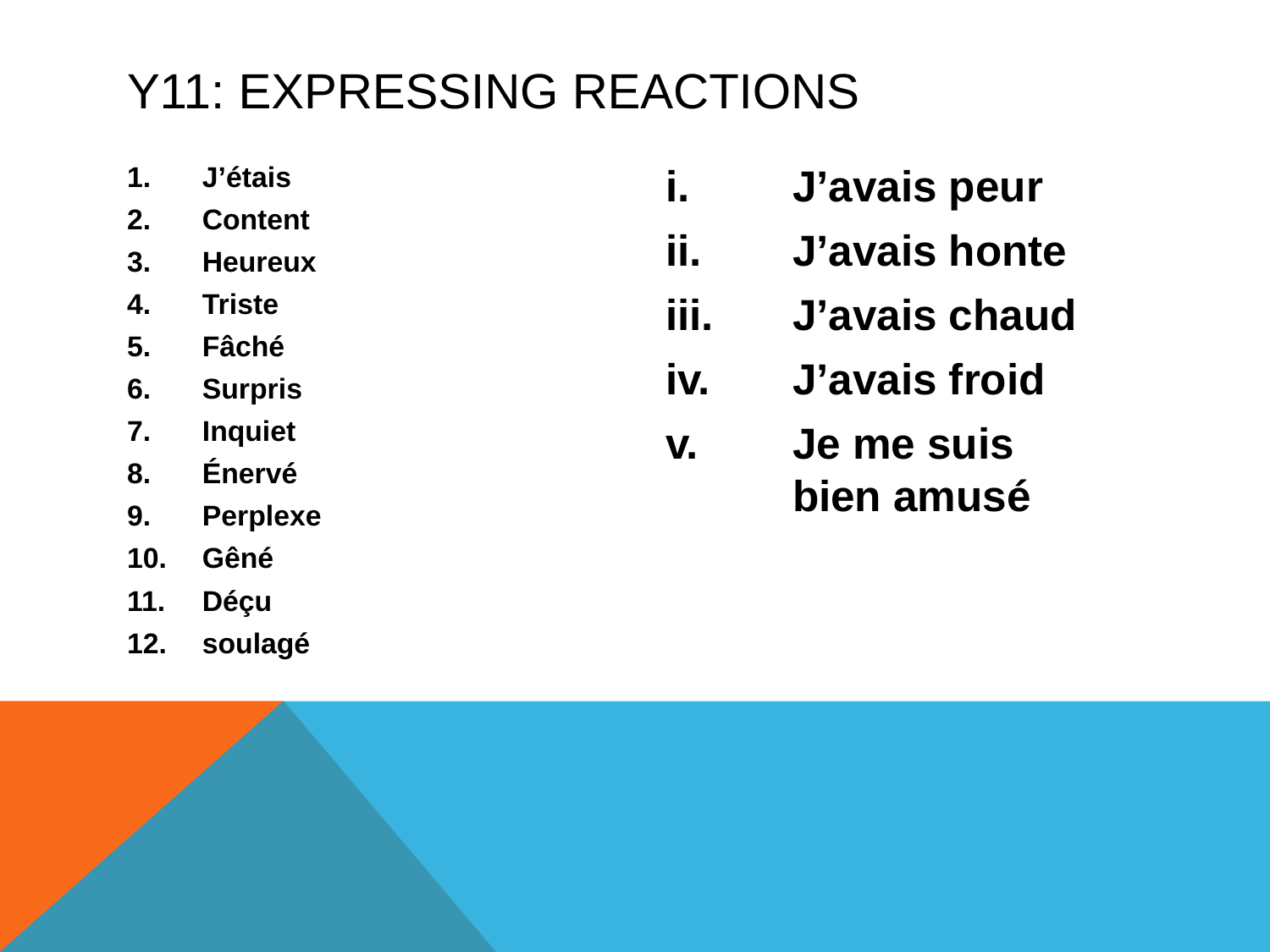

# Y11: Expressing reactions
J’étais
Content
Heureux
Triste
Fâché
Surpris
Inquiet
Énervé
Perplexe
Gêné
Déçu
soulagé
J’avais peur
J’avais honte
J’avais chaud
J’avais froid
Je me suis bien amusé